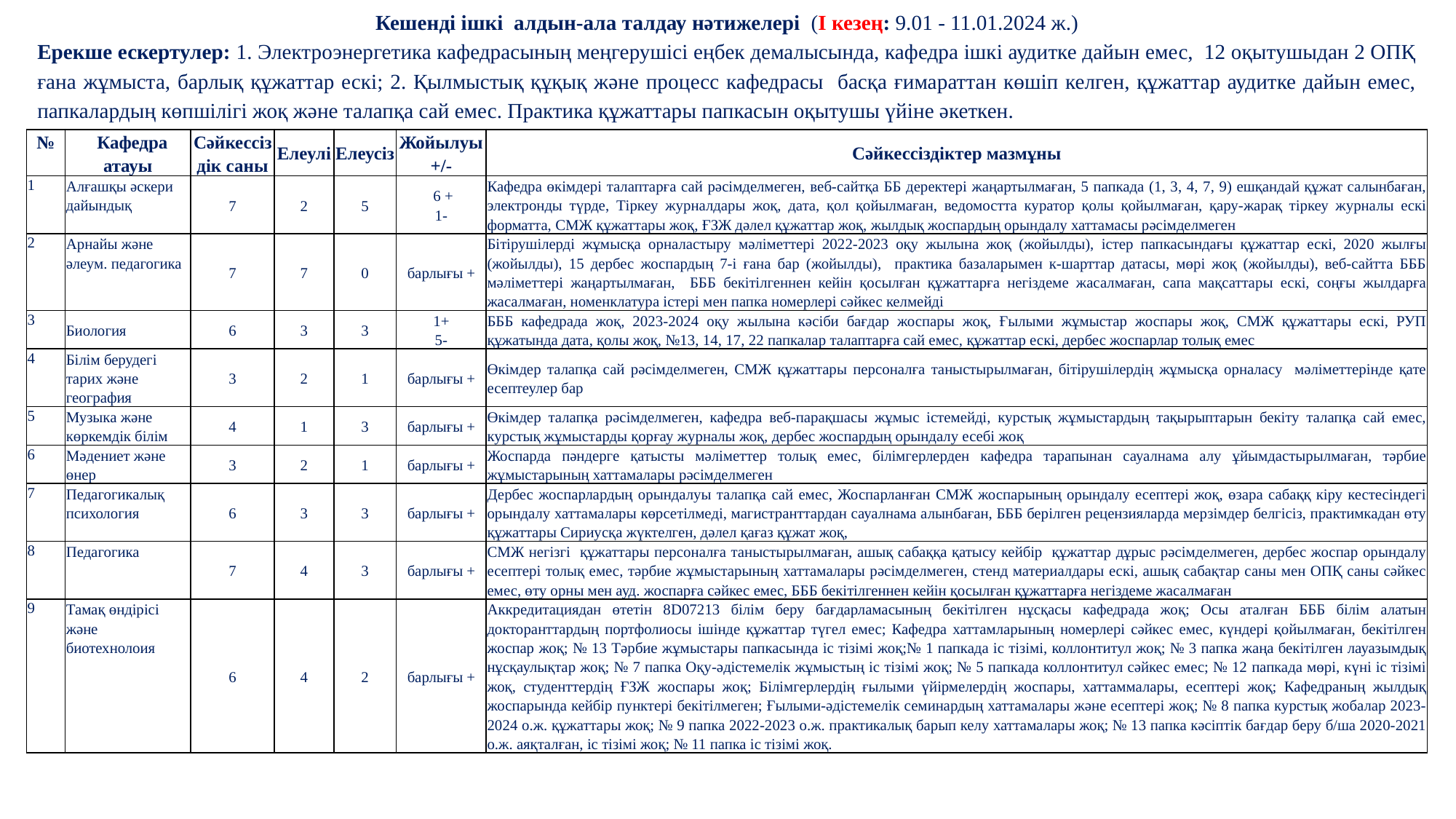

Кешенді ішкі  алдын-ала талдау нәтижелері  (I кезең: 9.01 - 11.01.2024 ж.)
Ерекше ескертулер: 1. Электроэнергетика кафедрасының меңгерушісі еңбек демалысында, кафедра ішкі аудитке дайын емес,  12 оқытушыдан 2 ОПҚ ғана жұмыста, барлық құжаттар ескі; 2. Қылмыстық құқық және процесс кафедрасы  басқа ғимараттан көшіп келген, құжаттар аудитке дайын емес, папкалардың көпшілігі жоқ және талапқа сай емес. Практика құжаттары папкасын оқытушы үйіне әкеткен.
| № | Кафедра атауы | Сәйкессіздік саны | Елеулі | Елеусіз | Жойылуы +/- | Сәйкессіздіктер мазмұны |
| --- | --- | --- | --- | --- | --- | --- |
| 1 | Алғашқы әскери дайындық | 7 | 2 | 5 | 6 + 1- | Кафедра өкімдері талаптарға сай рәсімделмеген, веб-сайтқа ББ деректері жаңартылмаған, 5 папкада (1, 3, 4, 7, 9) ешқандай құжат салынбаған, электронды түрде, Тіркеу журналдары жоқ, дата, қол қойылмаған, ведомостта куратор қолы қойылмаған, қару-жарақ тіркеу журналы ескі форматта, СМЖ құжаттары жоқ, ҒЗЖ дәлел құжаттар жоқ, жылдық жоспардың орындалу хаттамасы рәсімделмеген |
| 2 | Арнайы және әлеум. педагогика | 7 | 7 | 0 | барлығы + | Бітірушілерді жұмысқа орналастыру мәліметтері 2022-2023 оқу жылына жоқ (жойылды), істер папкасындағы құжаттар ескі, 2020 жылғы (жойылды), 15 дербес жоспардың 7-і ғана бар (жойылды), практика базаларымен к-шарттар датасы, мөрі жоқ (жойылды), веб-сайтта БББ мәліметтері жаңартылмаған, БББ бекітілгеннен кейін қосылған құжаттарға негіздеме жасалмаған, сапа мақсаттары ескі, соңғы жылдарға жасалмаған, номенклатура істері мен папка номерлері сәйкес келмейді |
| 3 | Биология | 6 | 3 | 3 | 1+ 5- | БББ кафедрада жоқ, 2023-2024 оқу жылына кәсіби бағдар жоспары жоқ, Ғылыми жұмыстар жоспары жоқ, СМЖ құжаттары ескі, РУП құжатында дата, қолы жоқ, №13, 14, 17, 22 папкалар талаптарға сай емес, құжаттар ескі, дербес жоспарлар толық емес |
| 4 | Білім берудегі тарих және география | 3 | 2 | 1 | барлығы + | Өкімдер талапқа сай рәсімделмеген, СМЖ құжаттары персоналға таныстырылмаған, бітірушілердің жұмысқа орналасу мәліметтерінде қате есептеулер бар |
| 5 | Музыка және көркемдік білім | 4 | 1 | 3 | барлығы + | Өкімдер талапқа рәсімделмеген, кафедра веб-парақшасы жұмыс істемейді, курстық жұмыстардың тақырыптарын бекіту талапқа сай емес, курстық жұмыстарды қорғау журналы жоқ, дербес жоспардың орындалу есебі жоқ |
| 6 | Мәдениет және өнер | 3 | 2 | 1 | барлығы + | Жоспарда пәндерге қатысты мәліметтер толық емес, білімгерлерден кафедра тарапынан сауалнама алу ұйымдастырылмаған, тәрбие жұмыстарының хаттамалары рәсімделмеген |
| 7 | Педагогикалық психология | 6 | 3 | 3 | барлығы + | Дербес жоспарлардың орындалуы талапқа сай емес, Жоспарланған СМЖ жоспарының орындалу есептері жоқ, өзара сабаққ кіру кестесіндегі орындалу хаттамалары көрсетілмеді, магистранттардан сауалнама алынбаған, БББ берілген рецензияларда мерзімдер белгісіз, практимкадан өту құжаттары Сириусқа жүктелген, дәлел қағаз құжат жоқ, |
| 8 | Педагогика | 7 | 4 | 3 | барлығы + | СМЖ негізгі құжаттары персоналға таныстырылмаған, ашық сабаққа қатысу кейбір құжаттар дұрыс рәсімделмеген, дербес жоспар орындалу есептері толық емес, тәрбие жұмыстарының хаттамалары рәсімделмеген, стенд материалдары ескі, ашық сабақтар саны мен ОПҚ саны сәйкес емес, өту орны мен ауд. жоспарға сәйкес емес, БББ бекітілгеннен кейін қосылған құжаттарға негіздеме жасалмаған |
| 9 | Тамақ өндірісі және биотехнолоия | 6 | 4 | 2 | барлығы + | Аккредитациядан өтетін 8D07213 білім беру бағдарламасының бекітілген нұсқасы кафедрада жоқ; Осы аталған БББ білім алатын докторанттардың портфолиосы ішінде құжаттар түгел емес; Кафедра хаттамларының номерлері сәйкес емес, күндері қойылмаған, бекітілген жоспар жоқ; № 13 Тәрбие жұмыстары папкасында іс тізімі жоқ;№ 1 папкада іс тізімі, коллонтитул жоқ; № 3 папка жаңа бекітілген лауазымдық нұсқаулықтар жоқ; № 7 папка Оқу-әдістемелік жұмыстың іс тізімі жоқ; № 5 папкада коллонтитул сәйкес емес; № 12 папкада мөрі, күні іс тізімі жоқ, студенттердің ҒЗЖ жоспары жоқ; Білімгерлердің ғылыми үйірмелердің жоспары, хаттаммалары, есептері жоқ; Кафедраның жылдық жоспарында кейбір пунктері бекітілмеген; Ғылыми-әдістемелік семинардың хаттамалары және есептері жоқ; № 8 папка курстық жобалар 2023-2024 о.ж. құжаттары жоқ; № 9 папка 2022-2023 о.ж. практикалық барып келу хаттамалары жоқ; № 13 папка кәсіптік бағдар беру б/ша 2020-2021 о.ж. аяқталған, іс тізімі жоқ; № 11 папка іс тізімі жоқ. |